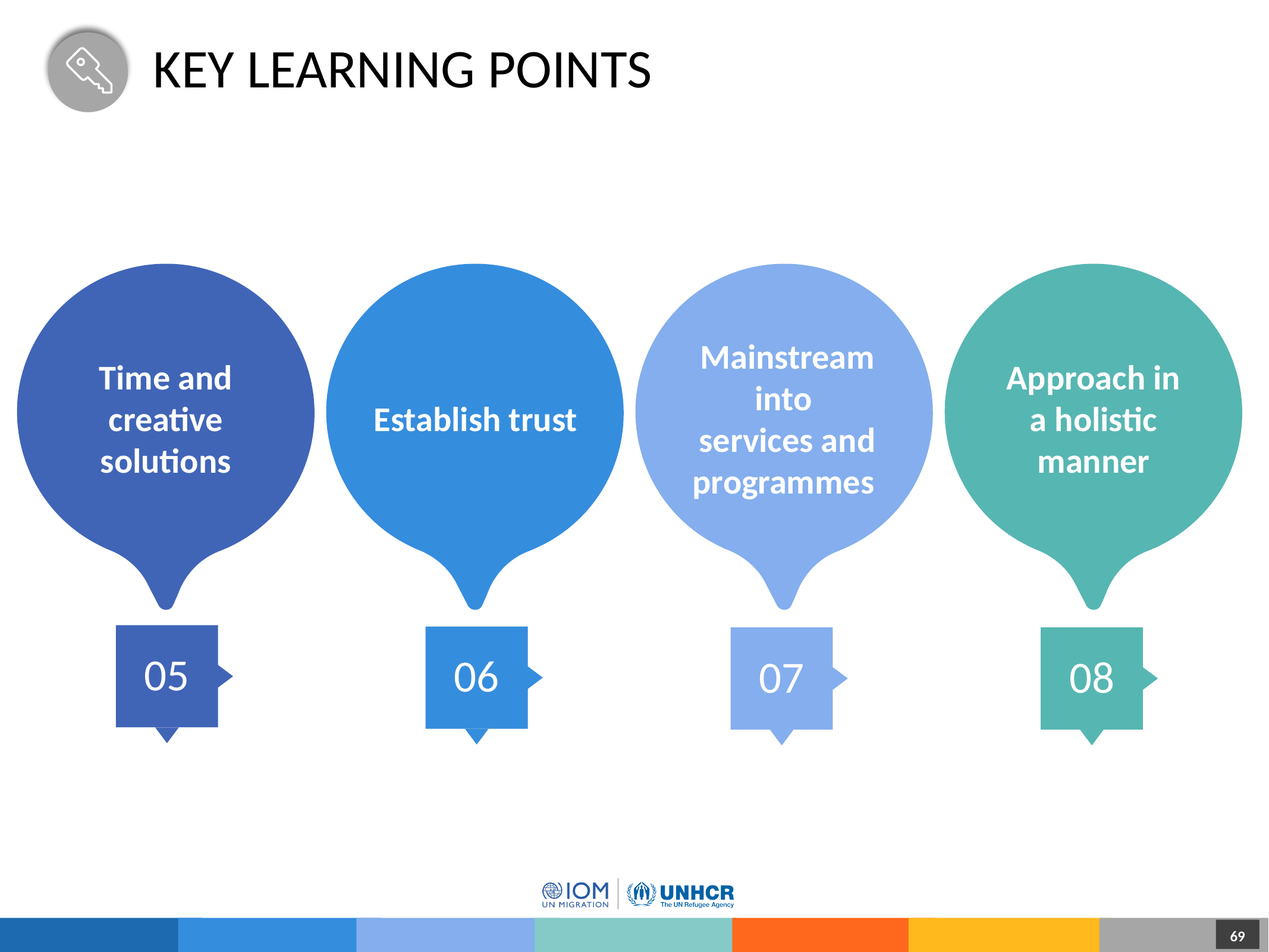

# Key Learning Points

Time and creative solutions
05

Establish trust
06

Mainstream into
services and programmes
07

Approach in a holistic manner
08

69